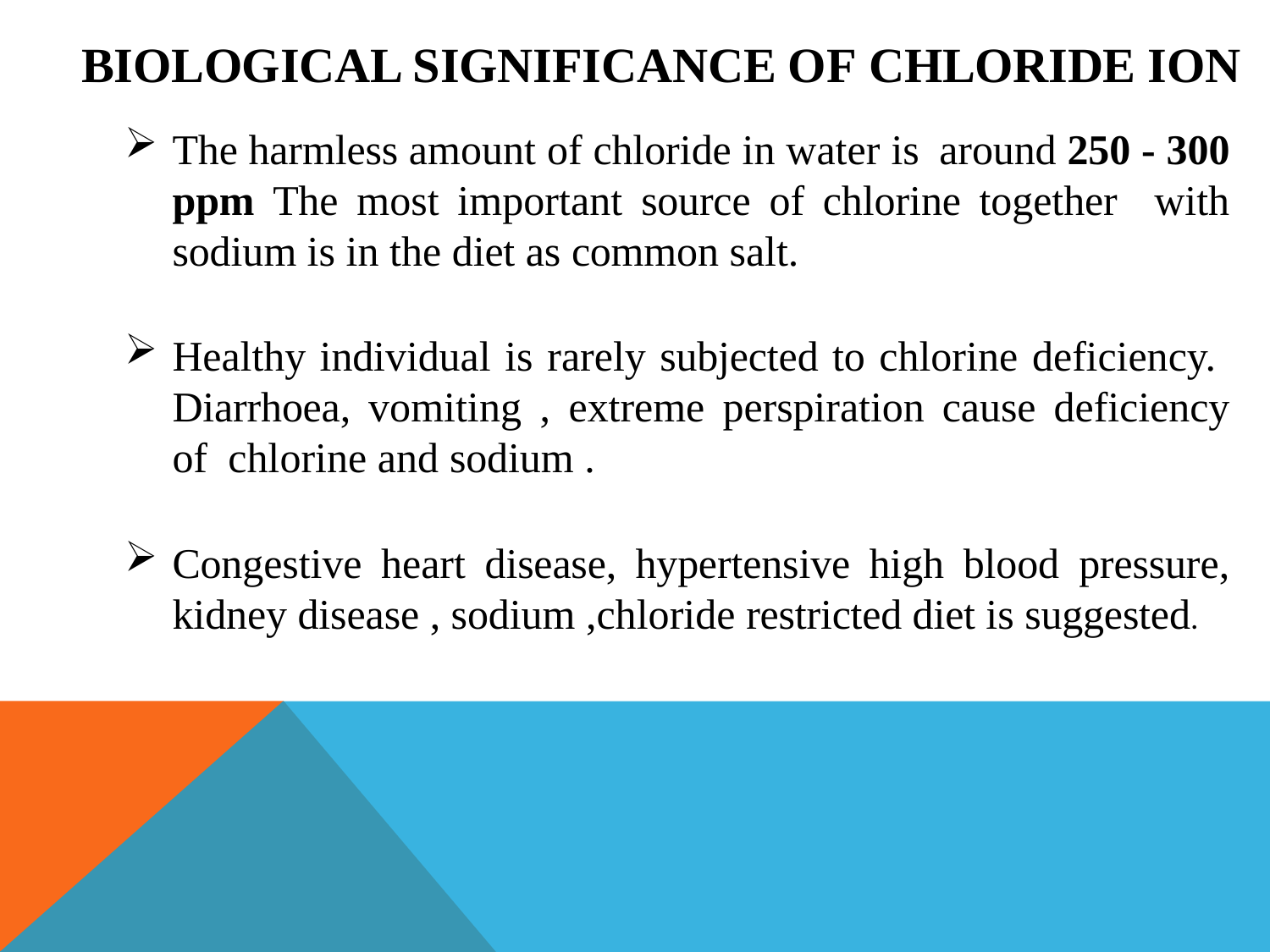

BIOLOGICAL SIGNIFICANCE OF CHLORIDE ION

The harmless amount of chloride in water is around 250 - 300 ppm The most important source of chlorine together  with sodium is in the diet as common salt.

Healthy individual is rarely subjected to chlorine deficiency.  Diarrhoea, vomiting , extreme perspiration cause deficiency of  chlorine and sodium .

Congestive heart disease, hypertensive high blood pressure, kidney disease , sodium ,chloride restricted diet is suggested.